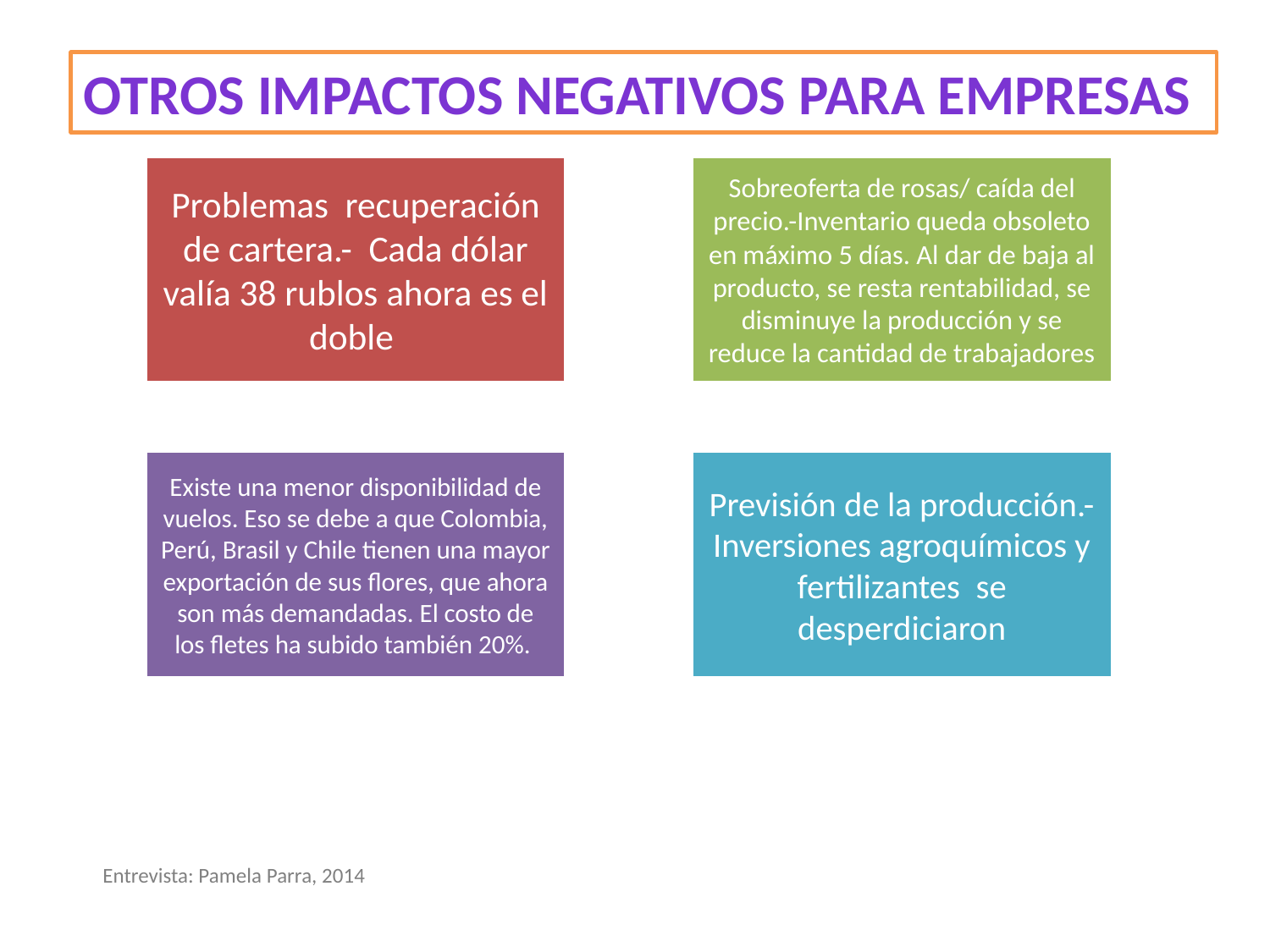

Otros Impactos negativos para Empresas
Problemas  recuperación de cartera.-  Cada dólar valía 38 rublos ahora es el doble
Sobreoferta de rosas/ caída del precio.-Inventario queda obsoleto en máximo 5 días. Al dar de baja al producto, se resta rentabilidad, se disminuye la producción y se reduce la cantidad de trabajadores
Existe una menor disponibilidad de vuelos. Eso se debe a que Colombia, Perú, Brasil y Chile tienen una mayor exportación de sus flores, que ahora son más demandadas. El costo de los fletes ha subido también 20%.
Previsión de la producción.- Inversiones agroquímicos y fertilizantes  se desperdiciaron
Entrevista: Pamela Parra, 2014